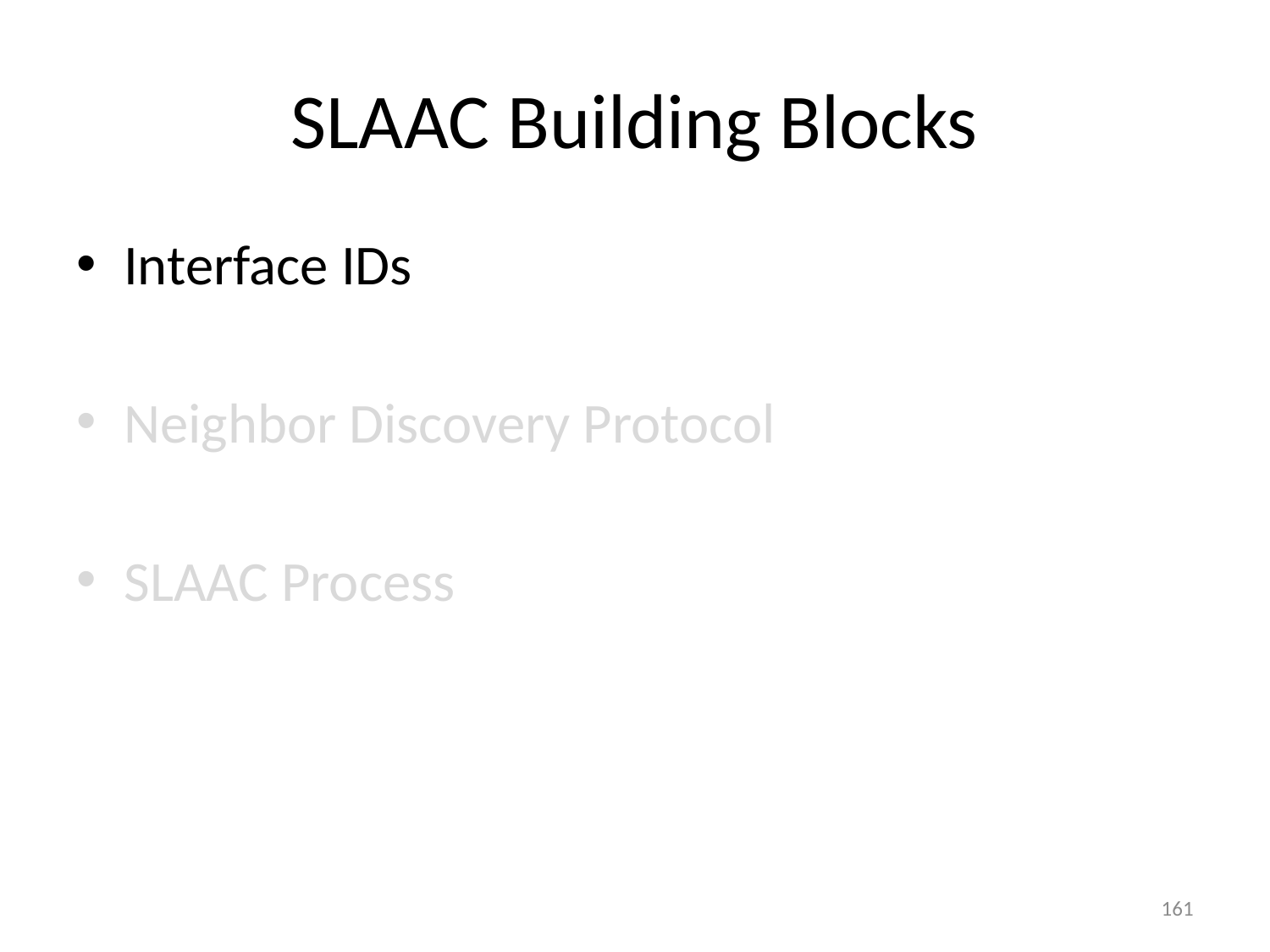

# SLAAC Building Blocks
Interface IDs

Neighbor Discovery Protocol

SLAAC Process
161